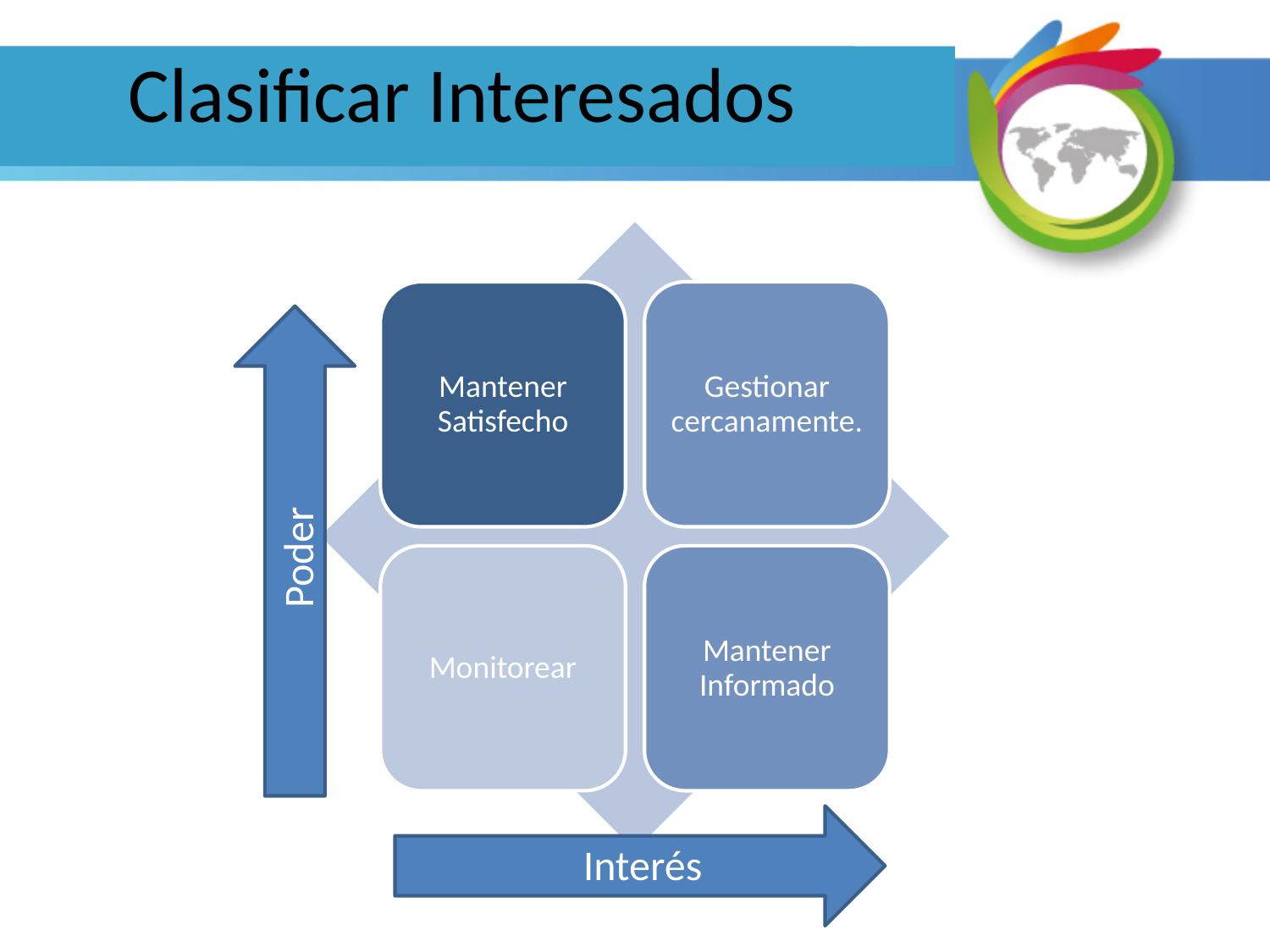

# Clasificar Interesados
Mantener Satisfecho
Gestionar cercanamente.
Monitorear
Mantener Informado

Poder

Interés